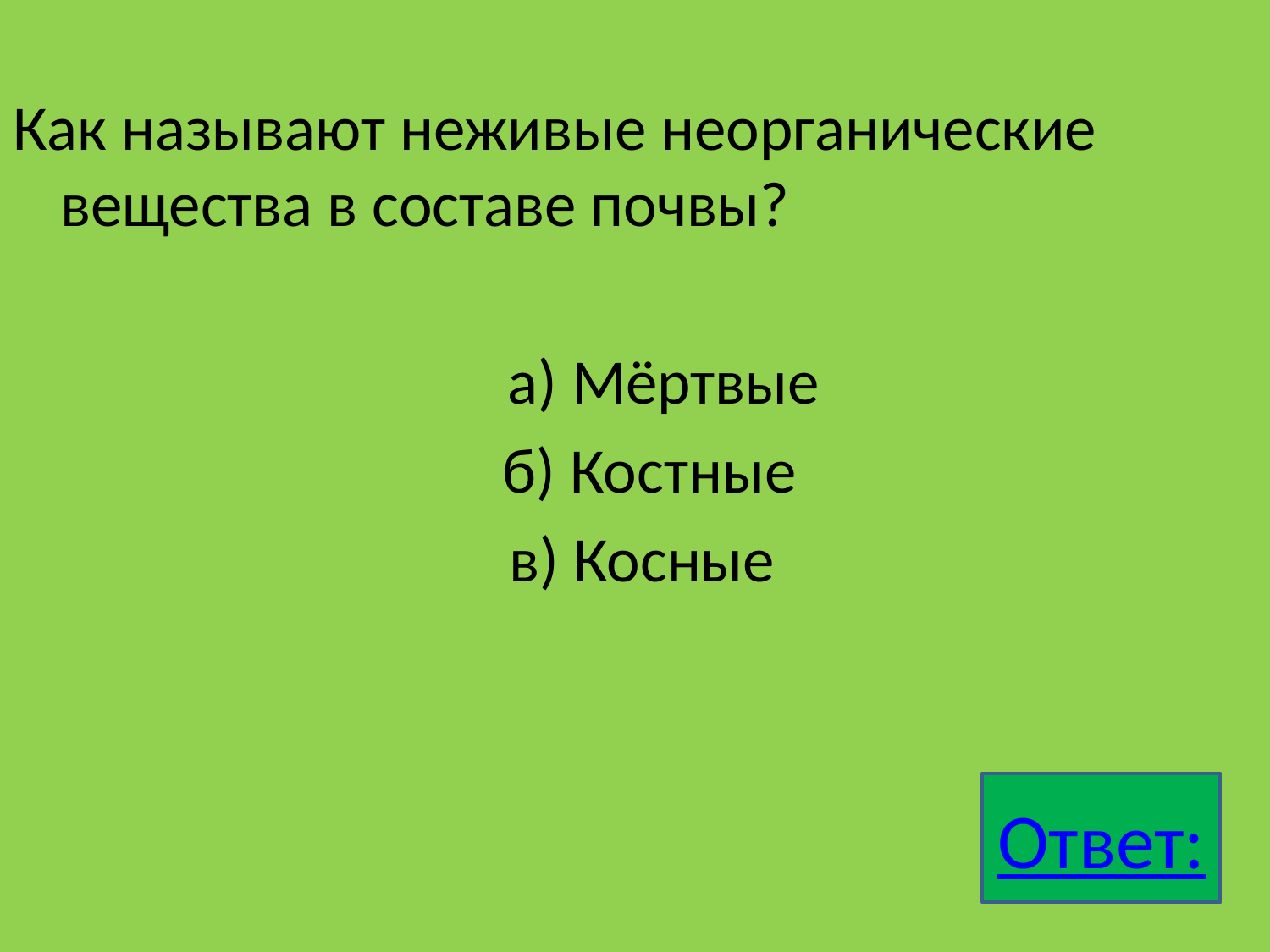

Как называют неживые неорганические вещества в составе почвы?

    а) Мёртвые
  б) Костные
 в) Косные
Ответ: